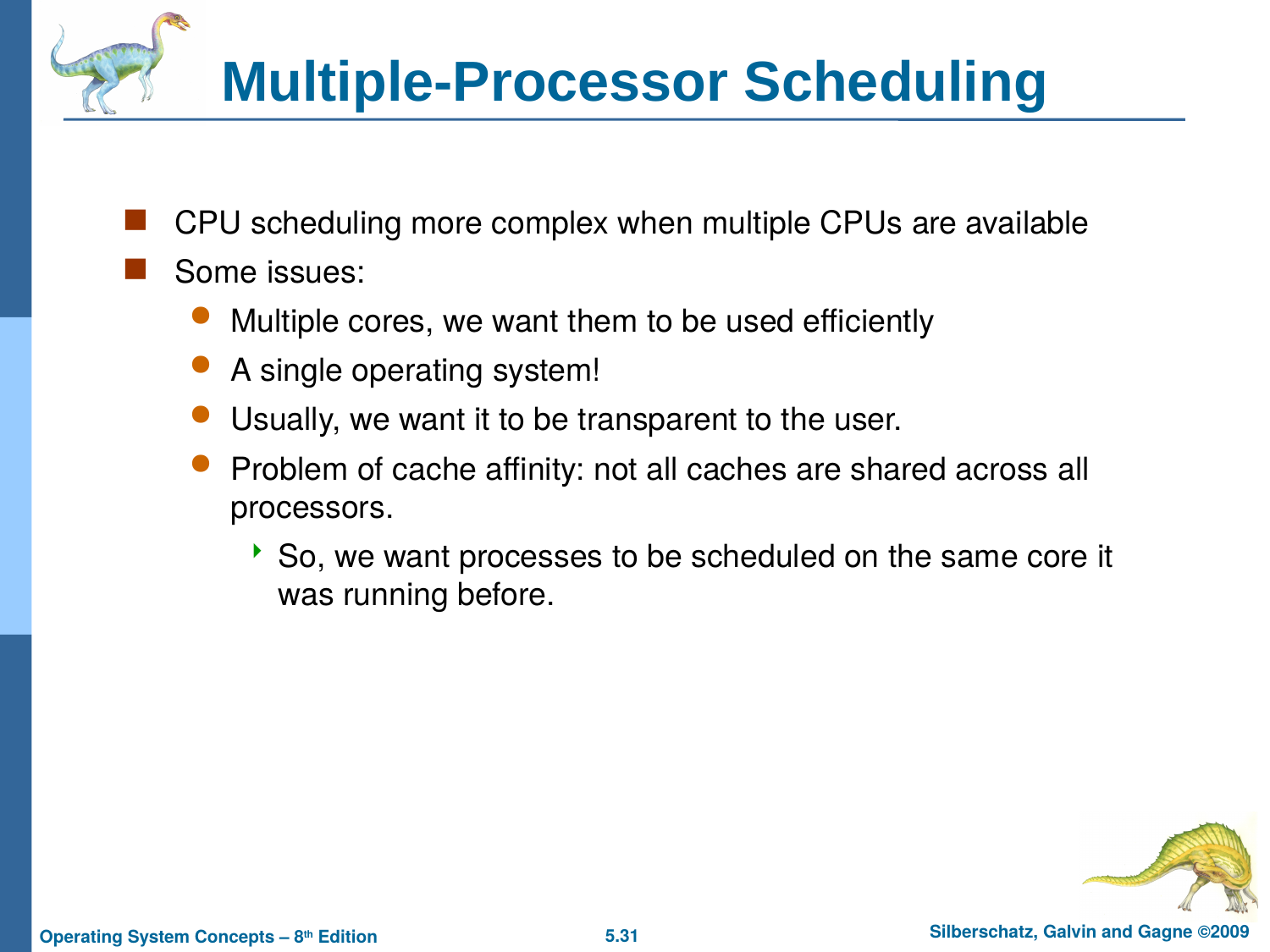

# Multiple-Processor Scheduling
CPU scheduling more complex when multiple CPUs are available
Some issues:
Multiple cores, we want them to be used efficiently
A single operating system!
Usually, we want it to be transparent to the user.
Problem of cache affinity: not all caches are shared across all processors.
So, we want processes to be scheduled on the same core it was running before.